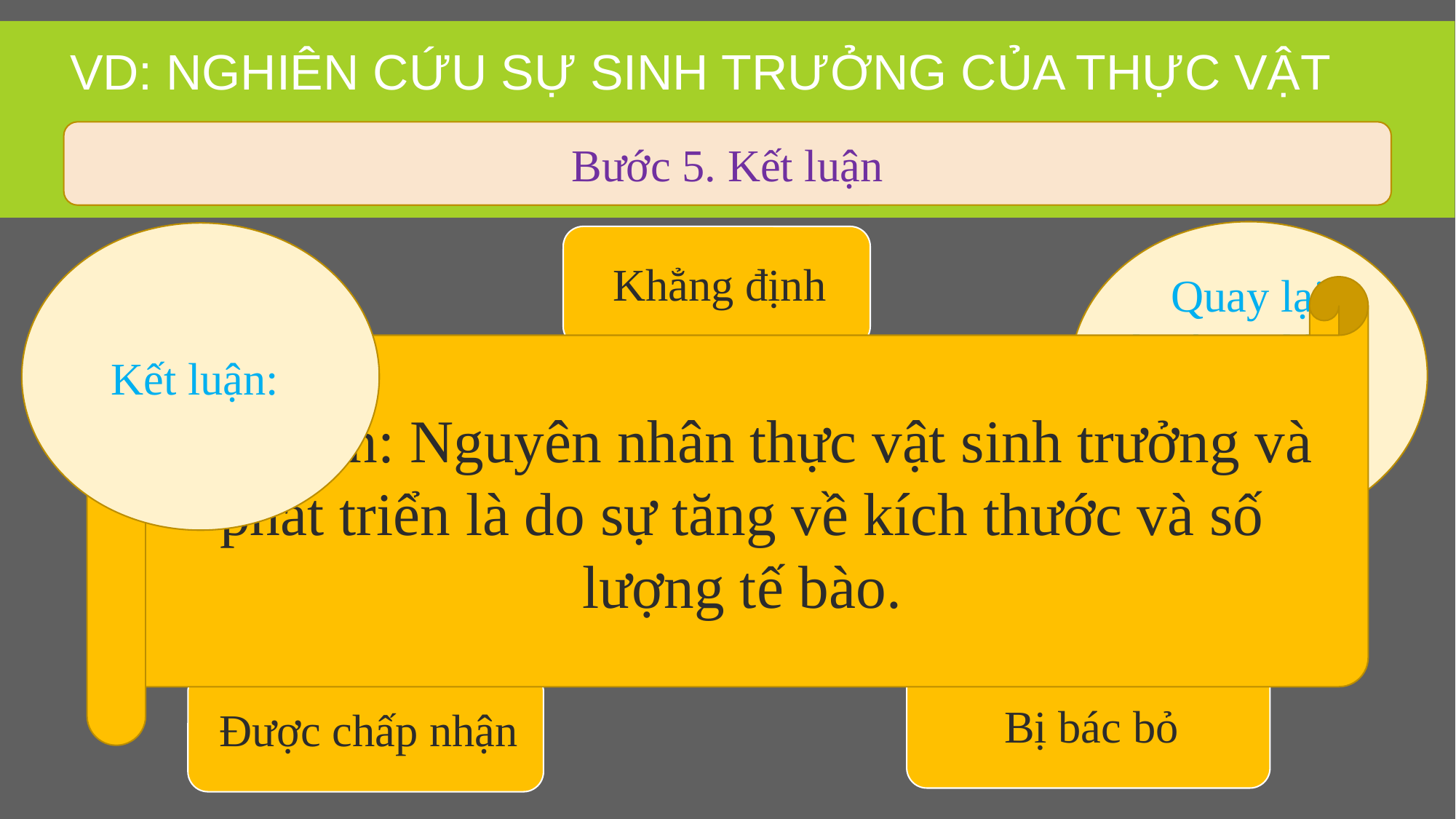

# VD: Nghiên cứu sự sinh trưởng của thực vật
Bước 5. Kết luận
Giả thuyết
Khẳng định
Được chấp nhận
Bị bác bỏ
Quay lại bước 2: hình thành giả thuyết
Kết luận:
Kết luận: Nguyên nhân thực vật sinh trưởng và phát triển là do sự tăng về kích thước và số lượng tế bào.